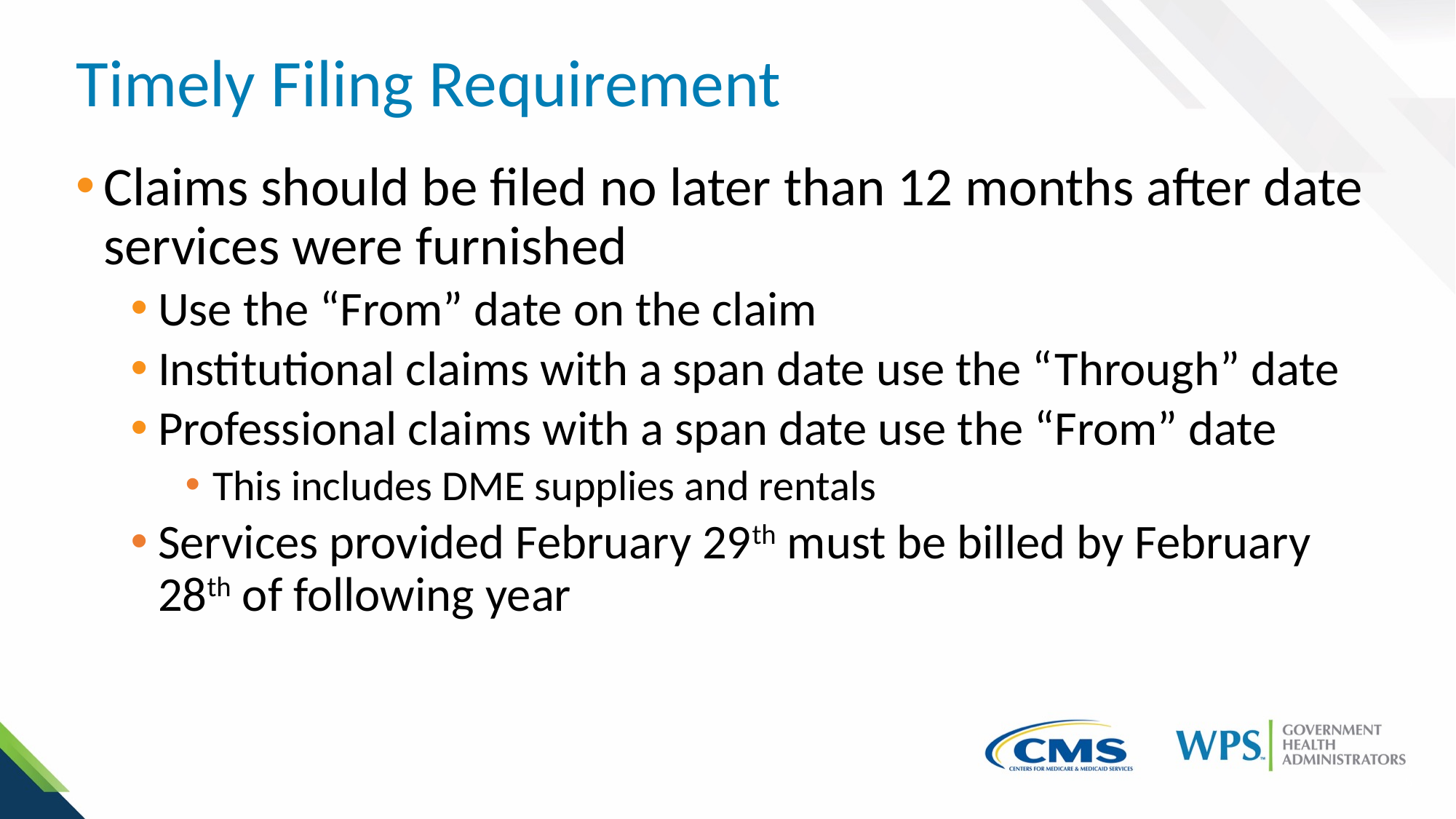

# Timely Filing Requirement
Claims should be filed no later than 12 months after date services were furnished
Use the “From” date on the claim
Institutional claims with a span date use the “Through” date
Professional claims with a span date use the “From” date
This includes DME supplies and rentals
Services provided February 29th must be billed by February 28th of following year